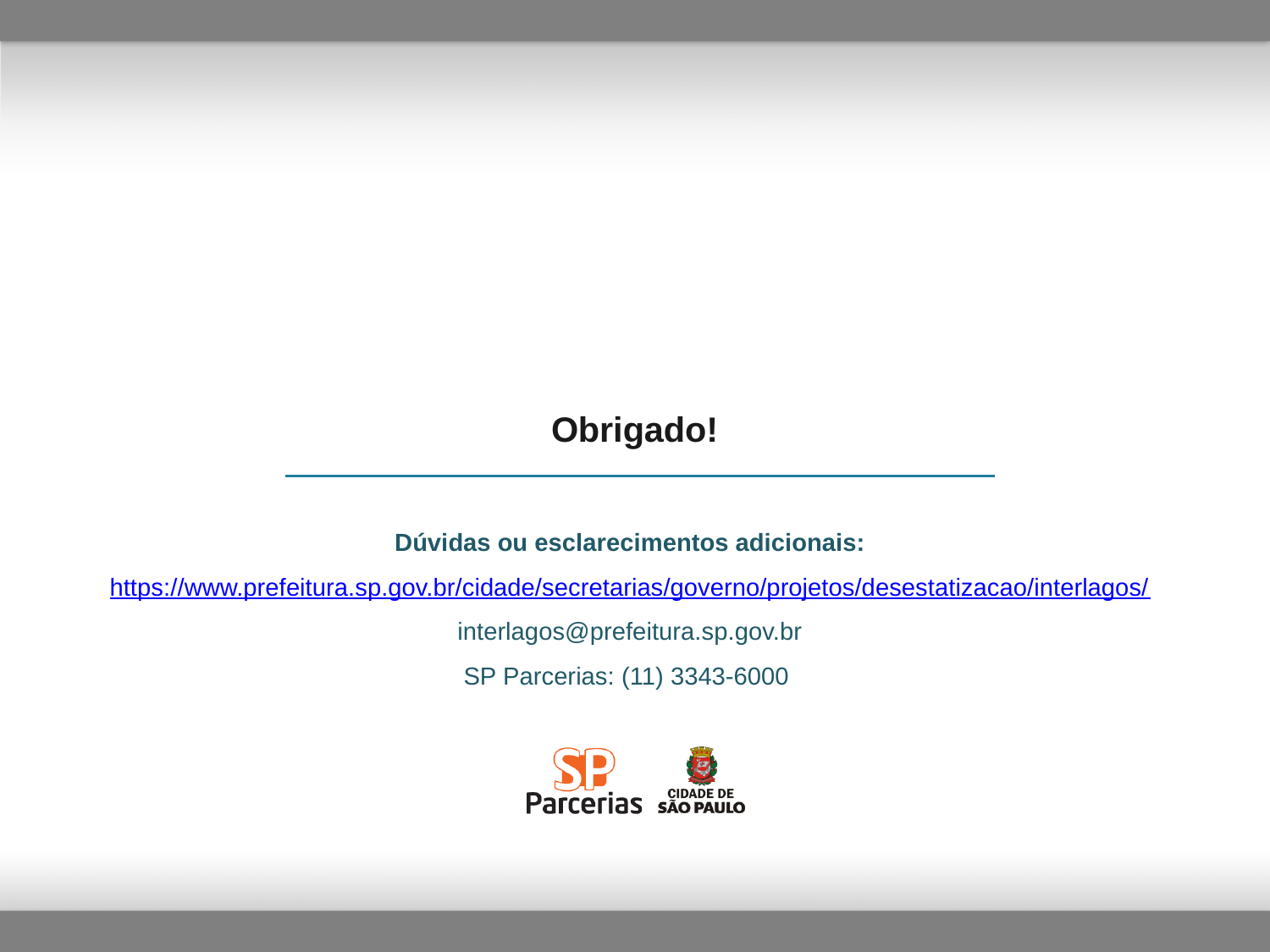

# Obrigado!
Dúvidas ou esclarecimentos adicionais:
https://www.prefeitura.sp.gov.br/cidade/secretarias/governo/projetos/desestatizacao/interlagos/
 interlagos@prefeitura.sp.gov.br
SP Parcerias: (11) 3343-6000